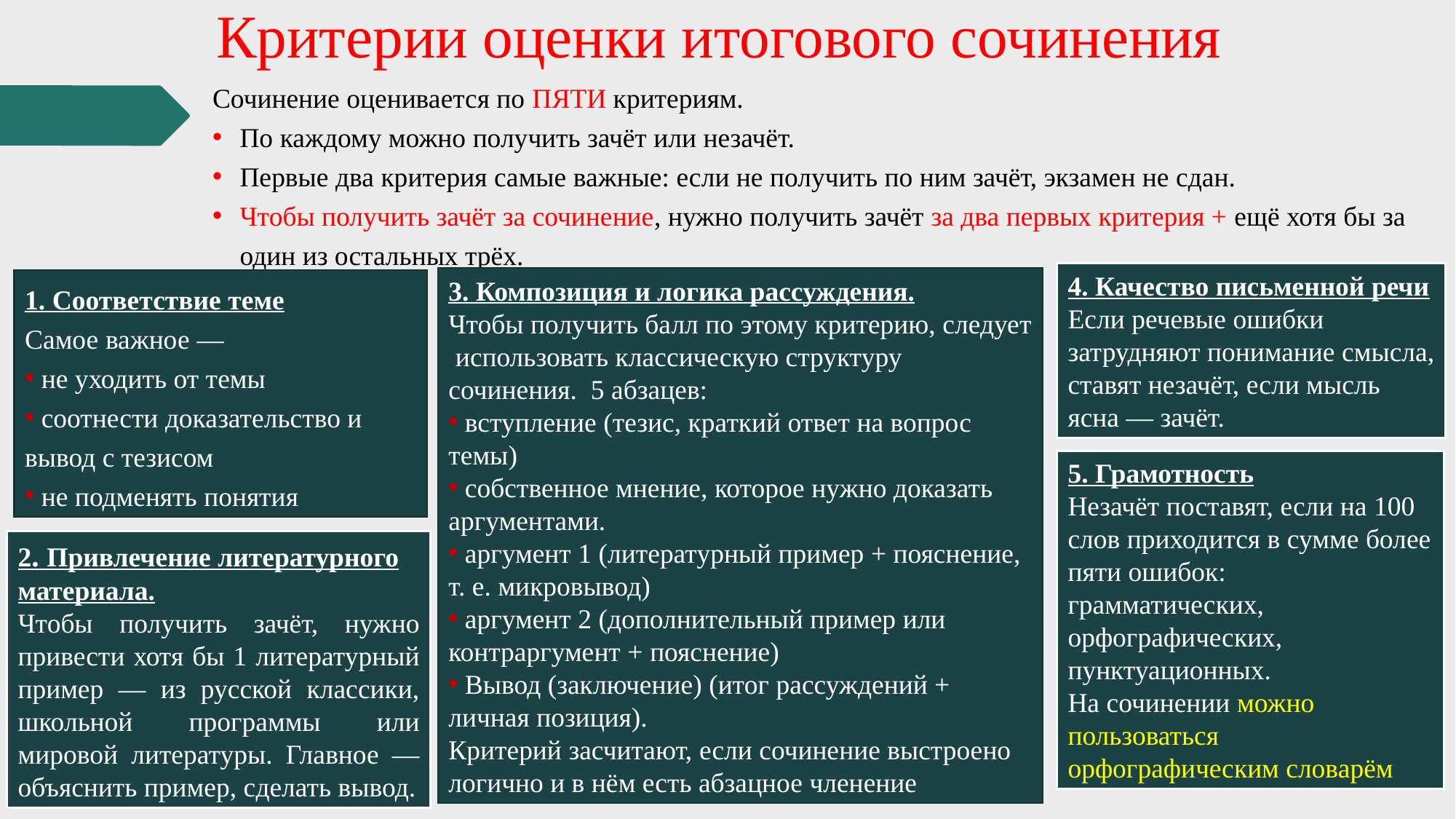

# Критерии оценки итогового сочинения
Сочинение оценивается по ПЯТИ критериям.
По каждому можно получить зачёт или незачёт.
Первые два критерия самые важные: если не получить по ним зачёт, экзамен не сдан.
Чтобы получить зачёт за сочинение, нужно получить зачёт за два первых критерия + ещё хотя бы за один из остальных трёх.

4. Качество письменной речи
Если речевые ошибки затрудняют понимание смысла, ставят незачёт, если мысль ясна — зачёт.
3. Композиция и логика рассуждения.
Чтобы получить балл по этому критерию, следует  использовать классическую структуру сочинения.  5 абзацев:
 вступление (тезис, краткий ответ на вопрос темы)
 собственное мнение, которое нужно доказать аргументами.
 аргумент 1 (литературный пример + пояснение, т. е. микровывод)
 аргумент 2 (дополнительный пример или контраргумент + пояснение)
 Вывод (заключение) (итог рассуждений + личная позиция).
Критерий засчитают, если сочинение выстроено логично и в нём есть абзацное членение
1. Соответствие теме
Самое важное —
 не уходить от темы
 соотнести доказательство и вывод с тезисом
 не подменять понятия
5. Грамотность
Незачёт поставят, если на 100 слов приходится в сумме более пяти ошибок:
грамматических, орфографических, пунктуационных.
На сочинении можно пользоваться
орфографическим словарём
2. Привлечение литературного материала.
Чтобы получить зачёт, нужно привести хотя бы 1 литературный пример — из русской классики, школьной программы или мировой литературы. Главное — объяснить пример, сделать вывод.